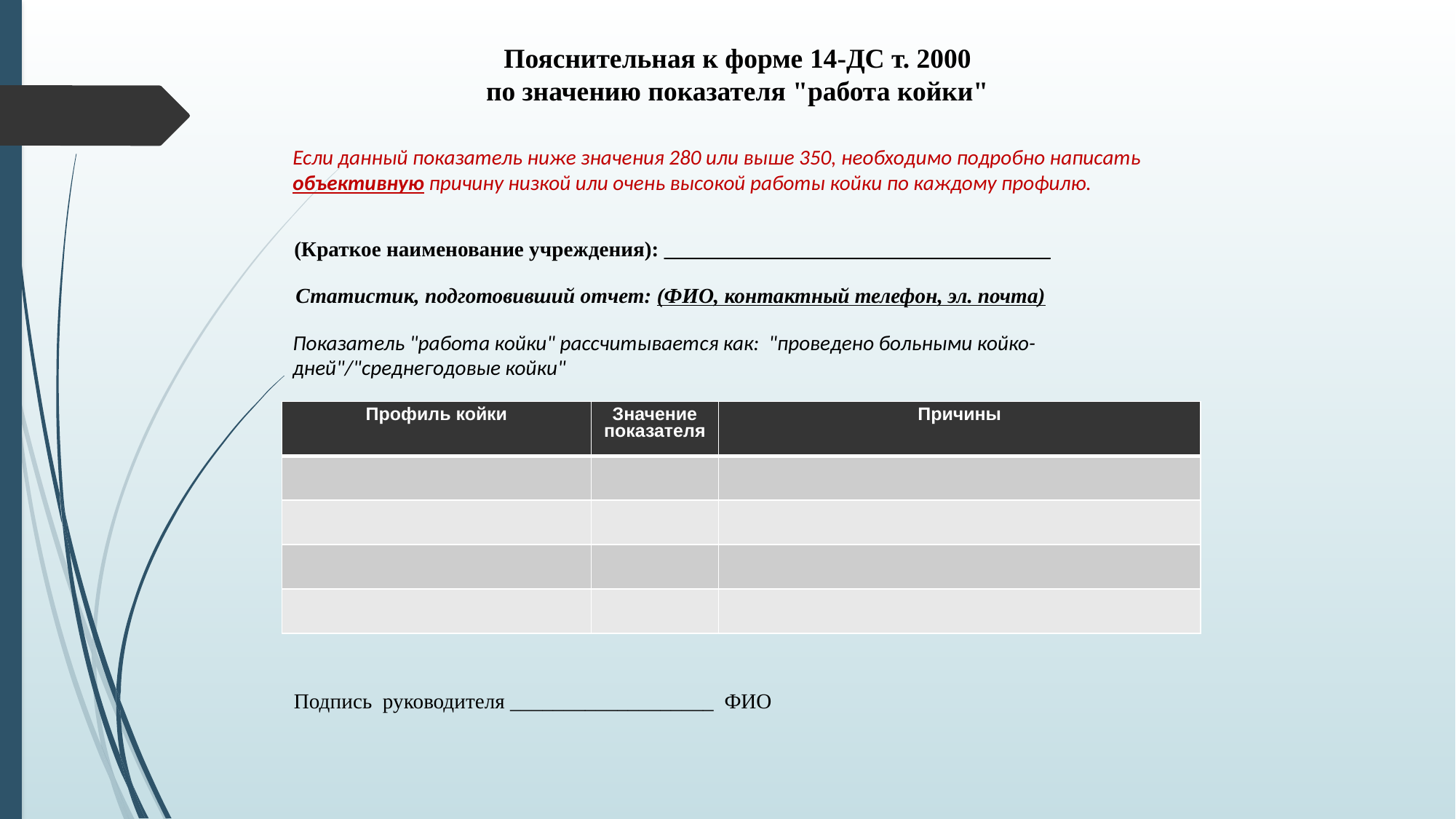

Пояснительная к форме 14-ДС т. 2000
по значению показателя "работа койки"
Если данный показатель ниже значения 280 или выше 350, необходимо подробно написать  объективную причину низкой или очень высокой работы койки по каждому профилю.
(Краткое наименование учреждения): ____________________________________
Статистик, подготовивший отчет: (ФИО, контактный телефон, эл. почта)
Показатель "работа койки" рассчитывается как:  "проведено больными койко-дней"/"среднегодовые койки"
| Профиль койки | Значение показателя | Причины |
| --- | --- | --- |
|  |  |  |
|  |  |  |
|  |  |  |
|  |  |  |
Подпись  руководителя ___________________  ФИО